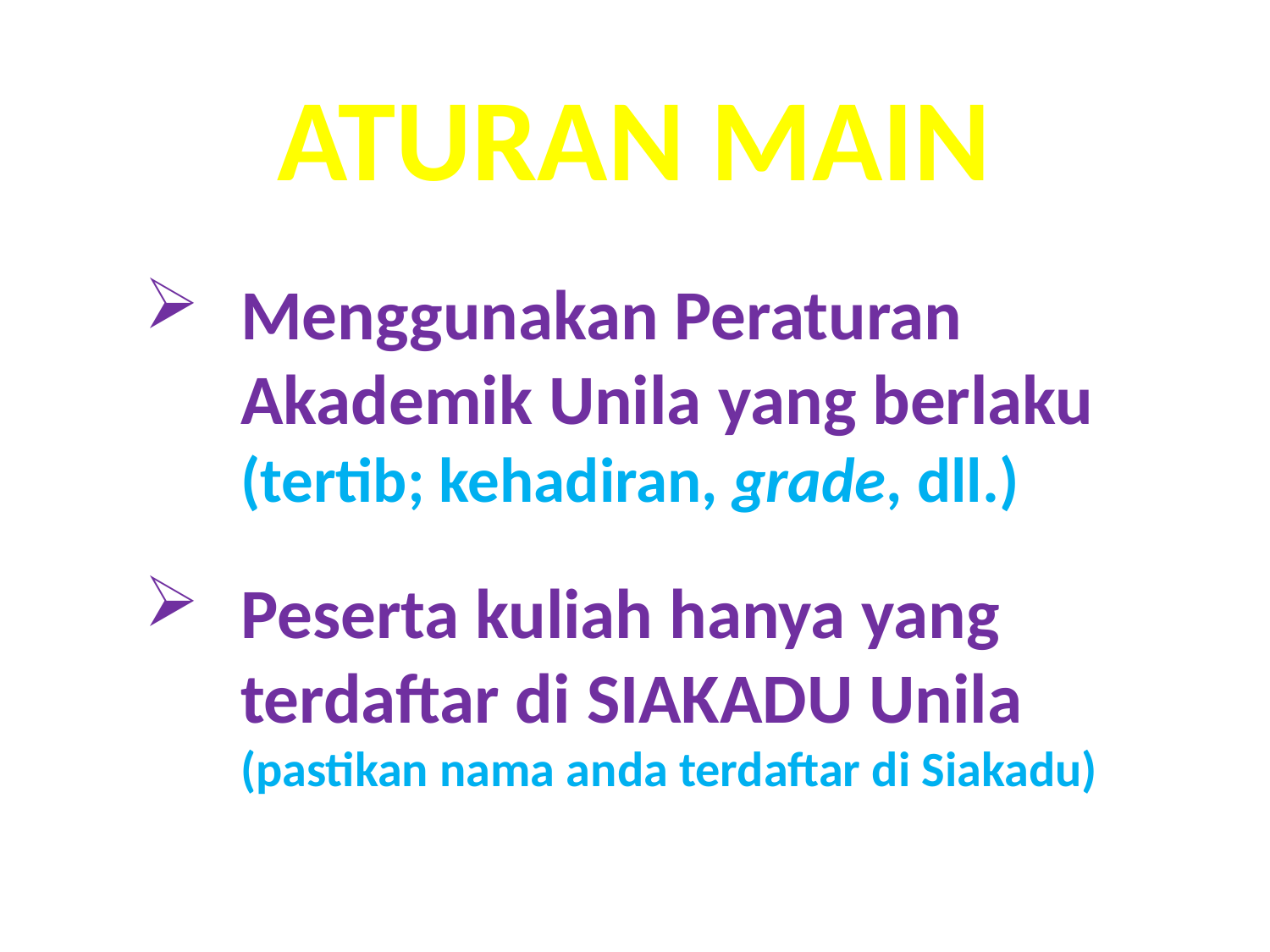

ATURAN MAIN
Menggunakan Peraturan Akademik Unila yang berlaku (tertib; kehadiran, grade, dll.)
Peserta kuliah hanya yang terdaftar di SIAKADU Unila (pastikan nama anda terdaftar di Siakadu)